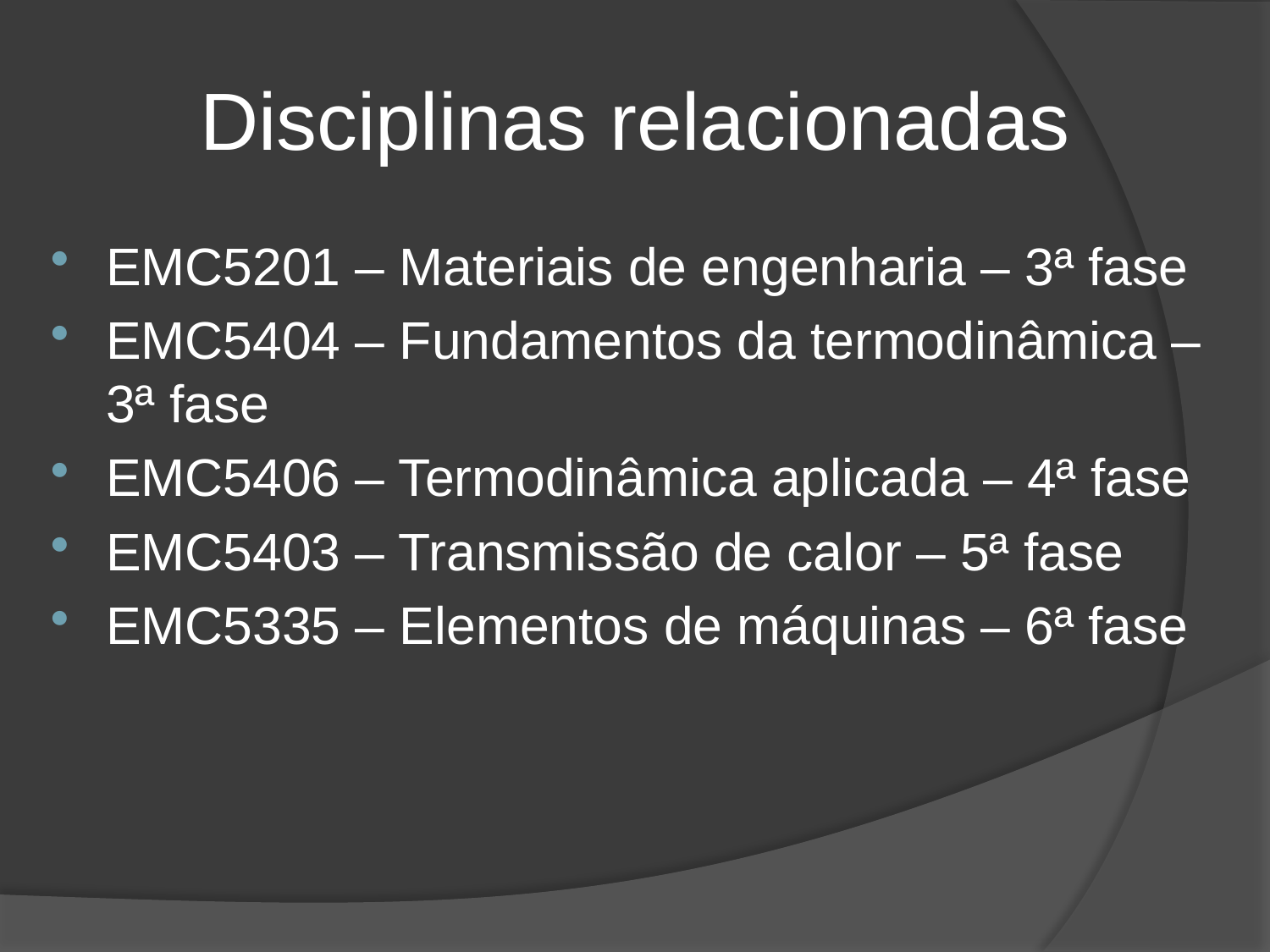

# Disciplinas relacionadas
EMC5201 – Materiais de engenharia – 3ª fase
EMC5404 – Fundamentos da termodinâmica – 3ª fase
EMC5406 – Termodinâmica aplicada – 4ª fase
EMC5403 – Transmissão de calor – 5ª fase
EMC5335 – Elementos de máquinas – 6ª fase